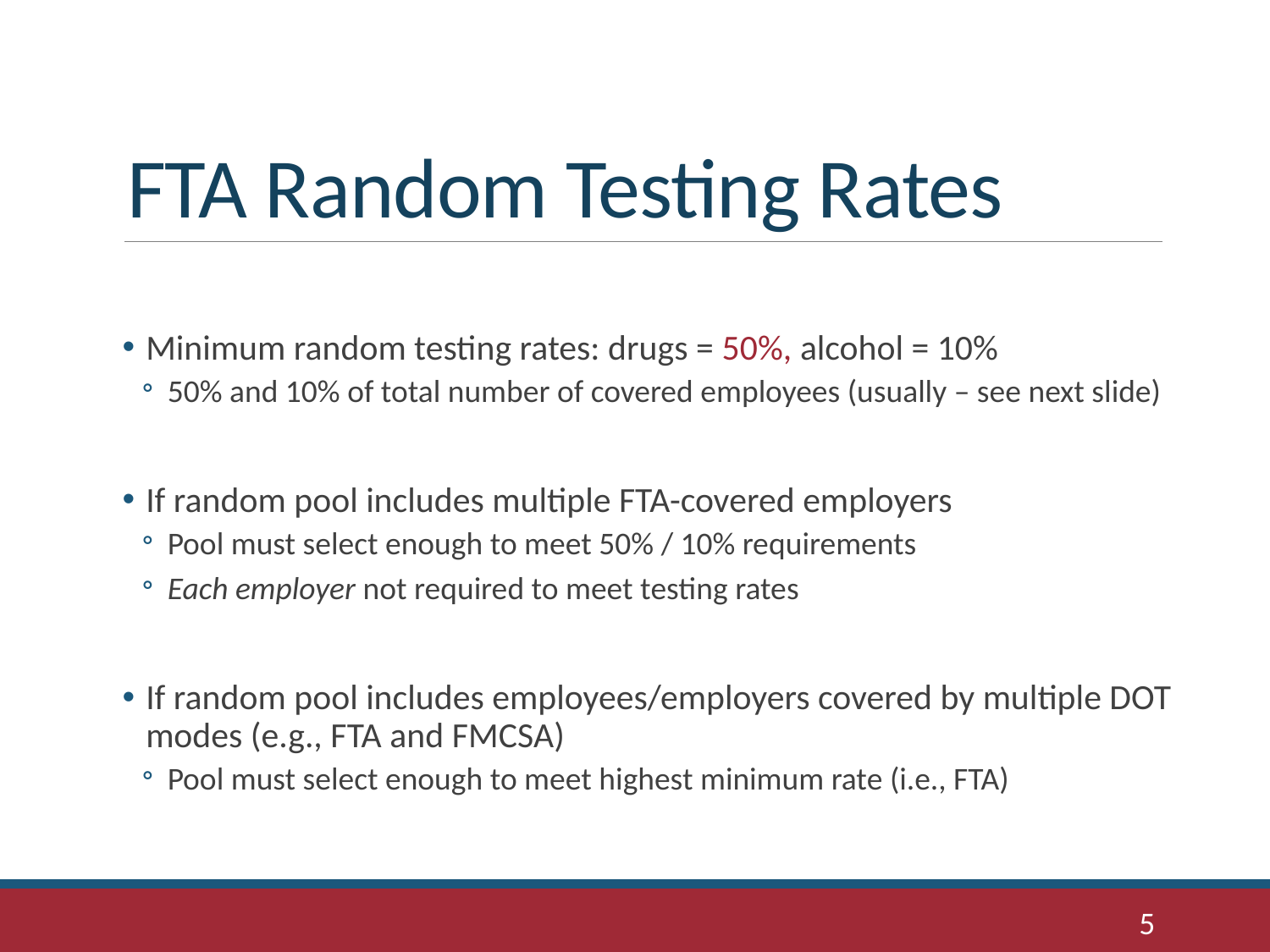

# FTA Random Testing Rates

Minimum random testing rates: drugs = 50%, alcohol = 10%
50% and 10% of total number of covered employees (usually – see next slide)

If random pool includes multiple FTA-covered employers
Pool must select enough to meet 50% / 10% requirements
Each employer not required to meet testing rates

If random pool includes employees/employers covered by multiple DOT modes (e.g., FTA and FMCSA)
Pool must select enough to meet highest minimum rate (i.e., FTA)
5